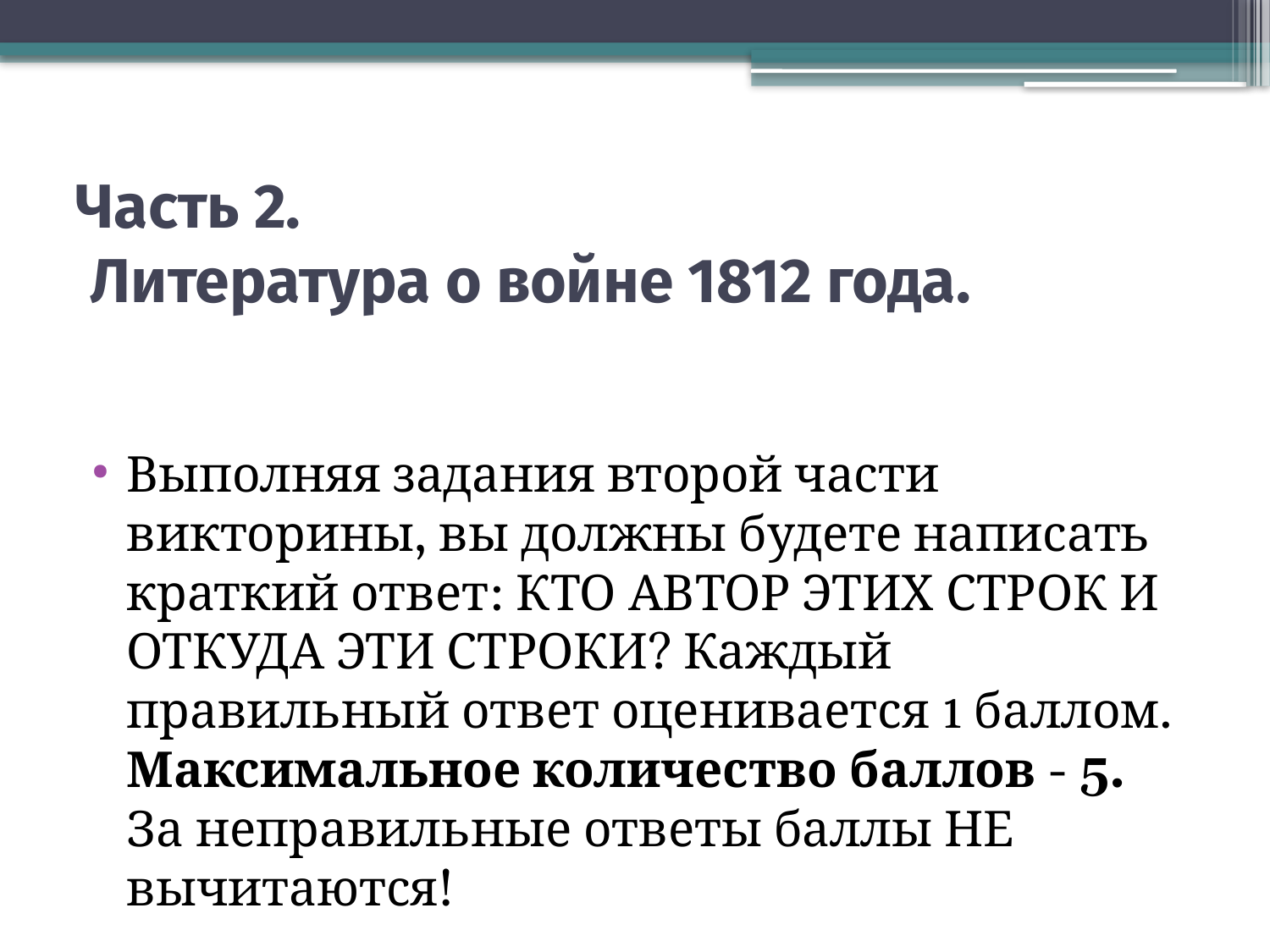

# Часть 2. Литература о войне 1812 года.
Выполняя задания второй части викторины, вы должны будете написать краткий ответ: КТО АВТОР ЭТИХ СТРОК И ОТКУДА ЭТИ СТРОКИ? Каждый правильный ответ оценивается 1 баллом. Максимальное количество баллов - 5. За неправильные ответы баллы НЕ вычитаются!